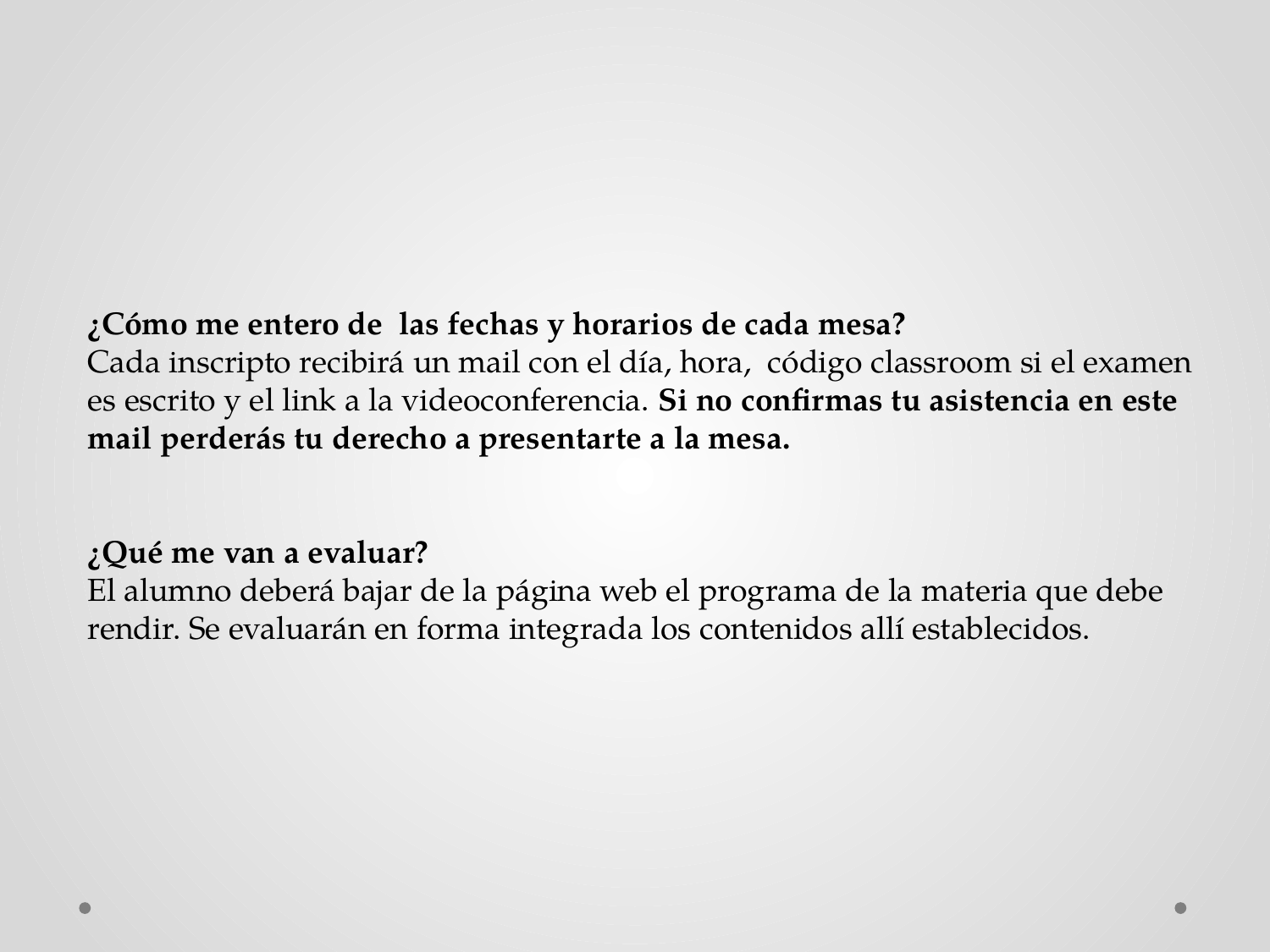

¿Cómo me entero de  las fechas y horarios de cada mesa?
Cada inscripto recibirá un mail con el día, hora,  código classroom si el examen es escrito y el link a la videoconferencia. Si no confirmas tu asistencia en este mail perderás tu derecho a presentarte a la mesa.

¿Qué me van a evaluar?
El alumno deberá bajar de la página web el programa de la materia que debe rendir. Se evaluarán en forma integrada los contenidos allí establecidos.